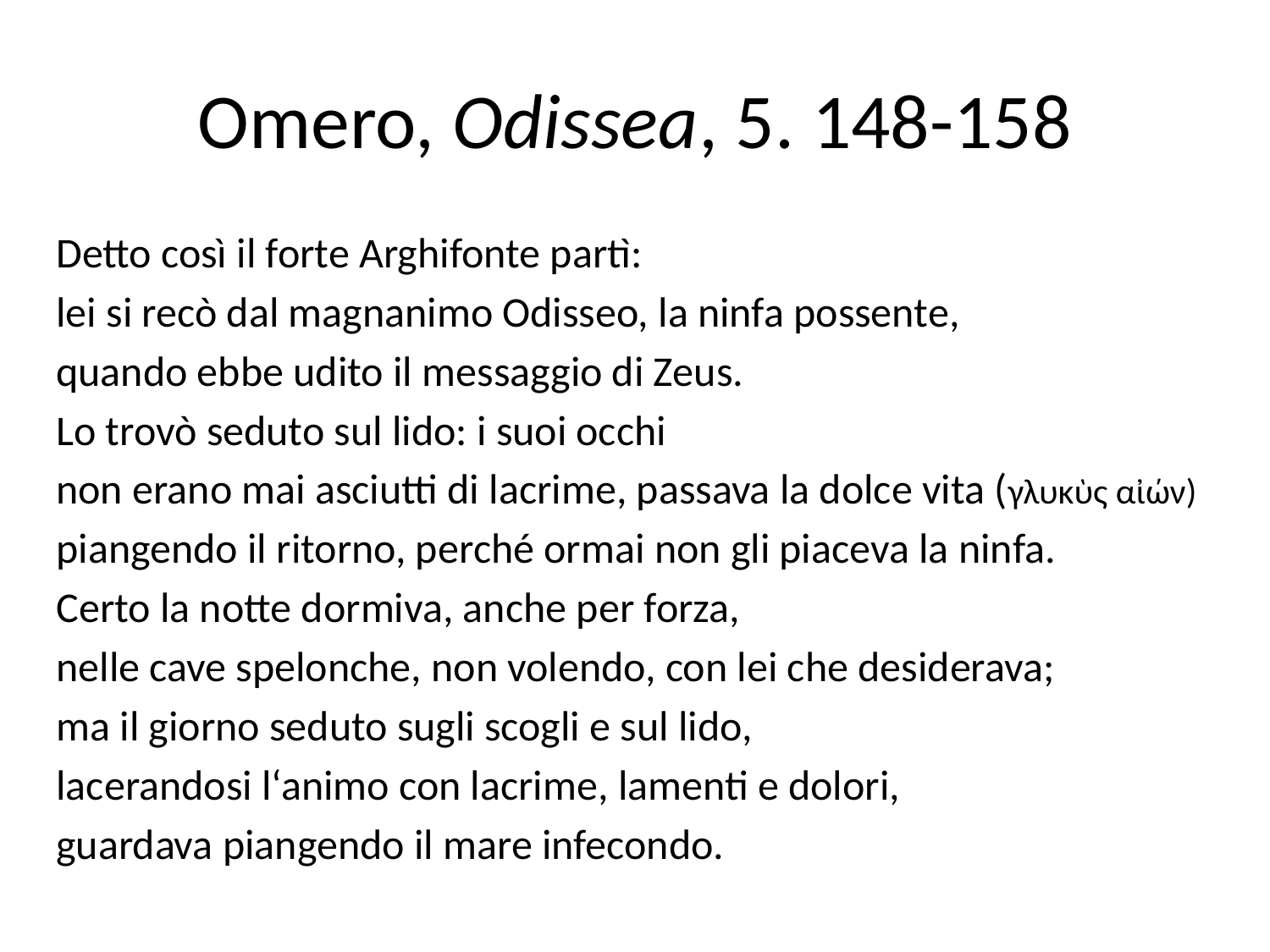

# Omero, Odissea, 5. 148-158
Detto così il forte Arghifonte partì:
lei si recò dal magnanimo Odisseo, la ninfa possente,
quando ebbe udito il messaggio di Zeus.
Lo trovò seduto sul lido: i suoi occhi
non erano mai asciutti di lacrime, passava la dolce vita (γλυκὺς αἰών)
piangendo il ritorno, perché ormai non gli piaceva la ninfa.
Certo la notte dormiva, anche per forza,
nelle cave spelonche, non volendo, con lei che desiderava;
ma il giorno seduto sugli scogli e sul lido,
lacerandosi l‘animo con lacrime, lamenti e dolori,
guardava piangendo il mare infecondo.